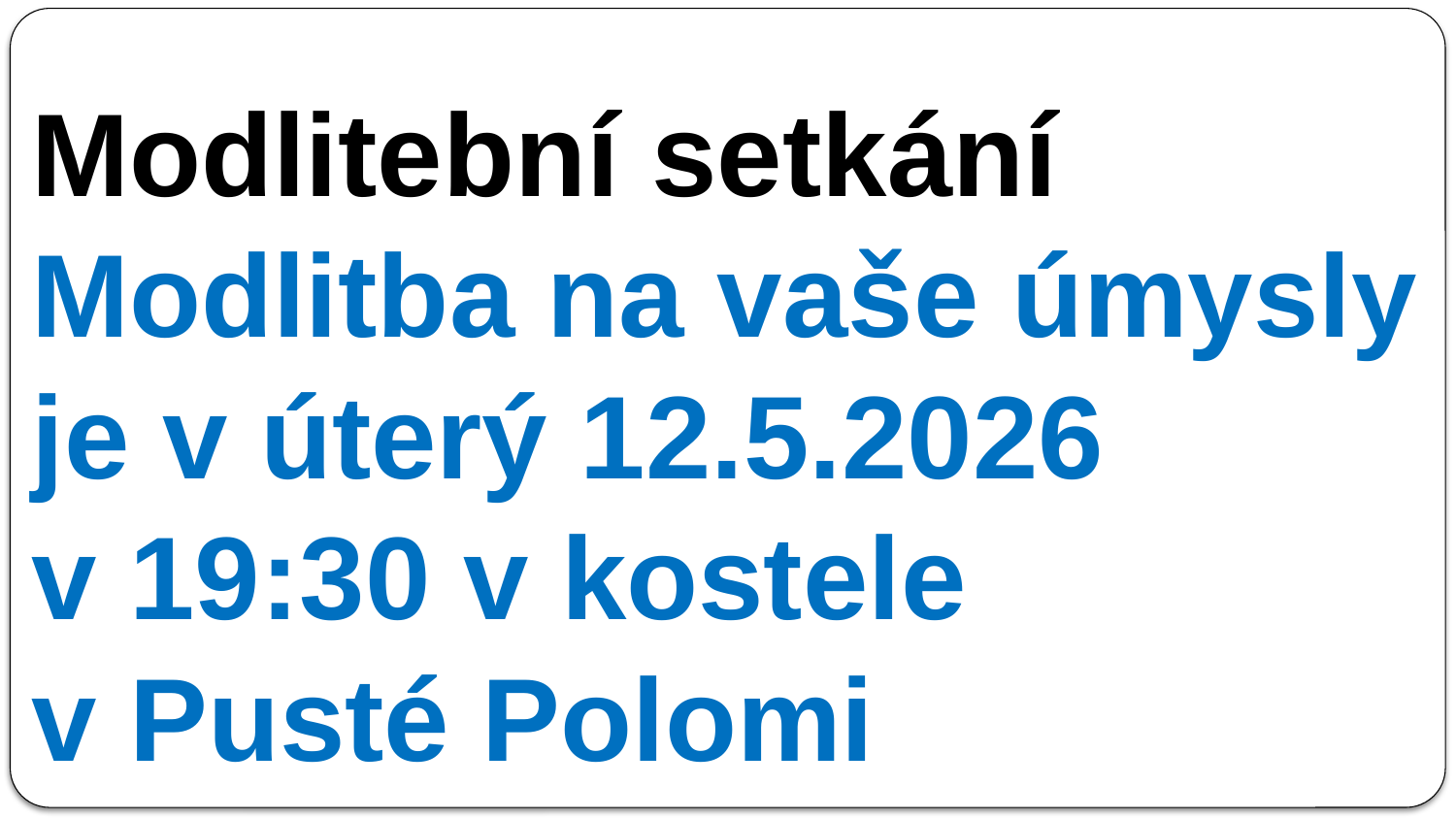

# Modlitební setkání Modlitba na vaše úmysly je v úterý 12.5.2026 v 19:30 v kostele v Pusté Polomi